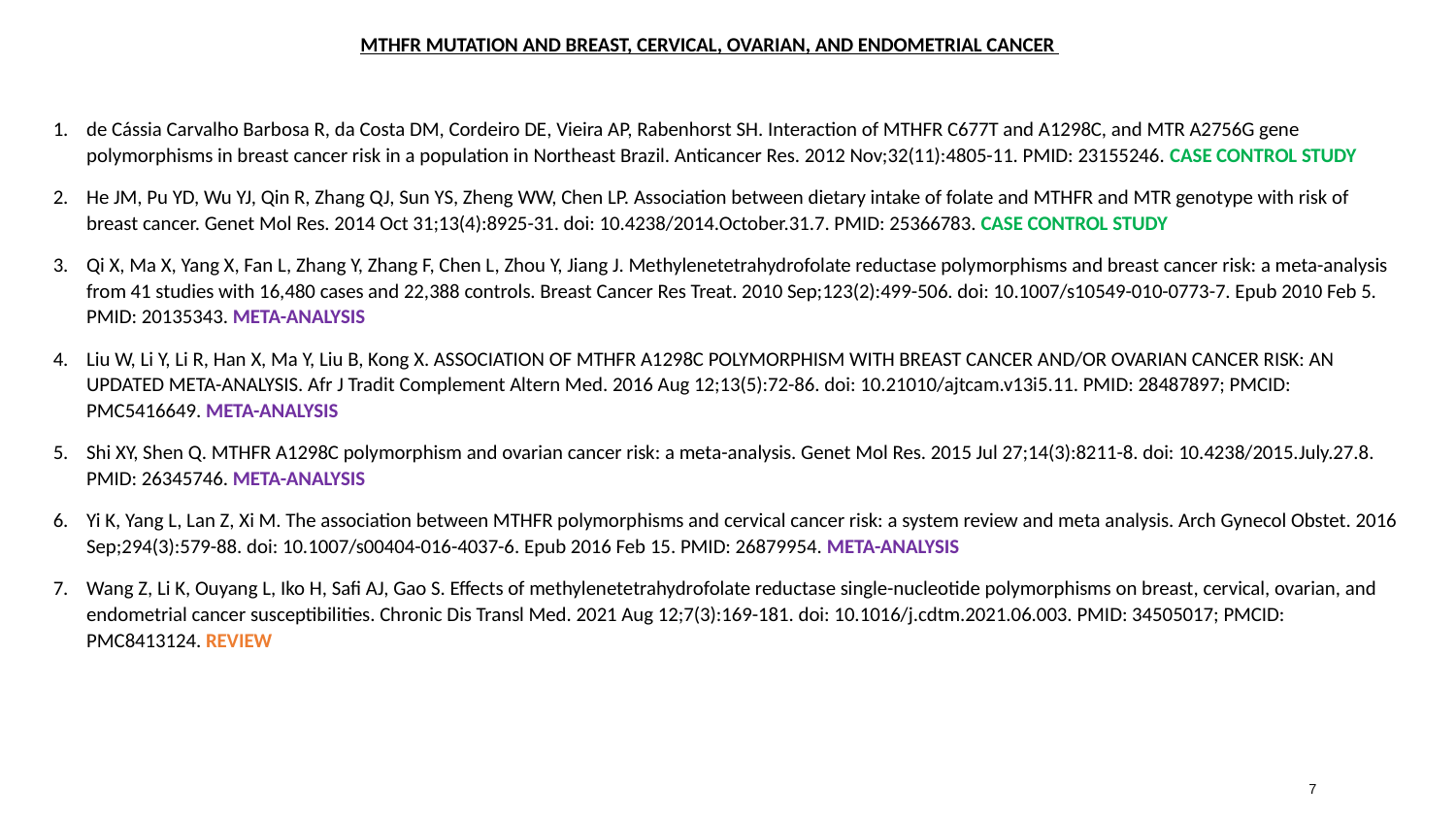

MTHFR MUTATION AND BREAST, CERVICAL, OVARIAN, AND ENDOMETRIAL CANCER

de Cássia Carvalho Barbosa R, da Costa DM, Cordeiro DE, Vieira AP, Rabenhorst SH. Interaction of MTHFR C677T and A1298C, and MTR A2756G gene polymorphisms in breast cancer risk in a population in Northeast Brazil. Anticancer Res. 2012 Nov;32(11):4805-11. PMID: 23155246. CASE CONTROL STUDY
He JM, Pu YD, Wu YJ, Qin R, Zhang QJ, Sun YS, Zheng WW, Chen LP. Association between dietary intake of folate and MTHFR and MTR genotype with risk of breast cancer. Genet Mol Res. 2014 Oct 31;13(4):8925-31. doi: 10.4238/2014.October.31.7. PMID: 25366783. CASE CONTROL STUDY
Qi X, Ma X, Yang X, Fan L, Zhang Y, Zhang F, Chen L, Zhou Y, Jiang J. Methylenetetrahydrofolate reductase polymorphisms and breast cancer risk: a meta-analysis from 41 studies with 16,480 cases and 22,388 controls. Breast Cancer Res Treat. 2010 Sep;123(2):499-506. doi: 10.1007/s10549-010-0773-7. Epub 2010 Feb 5. PMID: 20135343. META-ANALYSIS
Liu W, Li Y, Li R, Han X, Ma Y, Liu B, Kong X. ASSOCIATION OF MTHFR A1298C POLYMORPHISM WITH BREAST CANCER AND/OR OVARIAN CANCER RISK: AN UPDATED META-ANALYSIS. Afr J Tradit Complement Altern Med. 2016 Aug 12;13(5):72-86. doi: 10.21010/ajtcam.v13i5.11. PMID: 28487897; PMCID: PMC5416649. META-ANALYSIS
Shi XY, Shen Q. MTHFR A1298C polymorphism and ovarian cancer risk: a meta-analysis. Genet Mol Res. 2015 Jul 27;14(3):8211-8. doi: 10.4238/2015.July.27.8. PMID: 26345746. META-ANALYSIS
Yi K, Yang L, Lan Z, Xi M. The association between MTHFR polymorphisms and cervical cancer risk: a system review and meta analysis. Arch Gynecol Obstet. 2016 Sep;294(3):579-88. doi: 10.1007/s00404-016-4037-6. Epub 2016 Feb 15. PMID: 26879954. META-ANALYSIS
Wang Z, Li K, Ouyang L, Iko H, Safi AJ, Gao S. Effects of methylenetetrahydrofolate reductase single-nucleotide polymorphisms on breast, cervical, ovarian, and endometrial cancer susceptibilities. Chronic Dis Transl Med. 2021 Aug 12;7(3):169-181. doi: 10.1016/j.cdtm.2021.06.003. PMID: 34505017; PMCID: PMC8413124. REVIEW
7